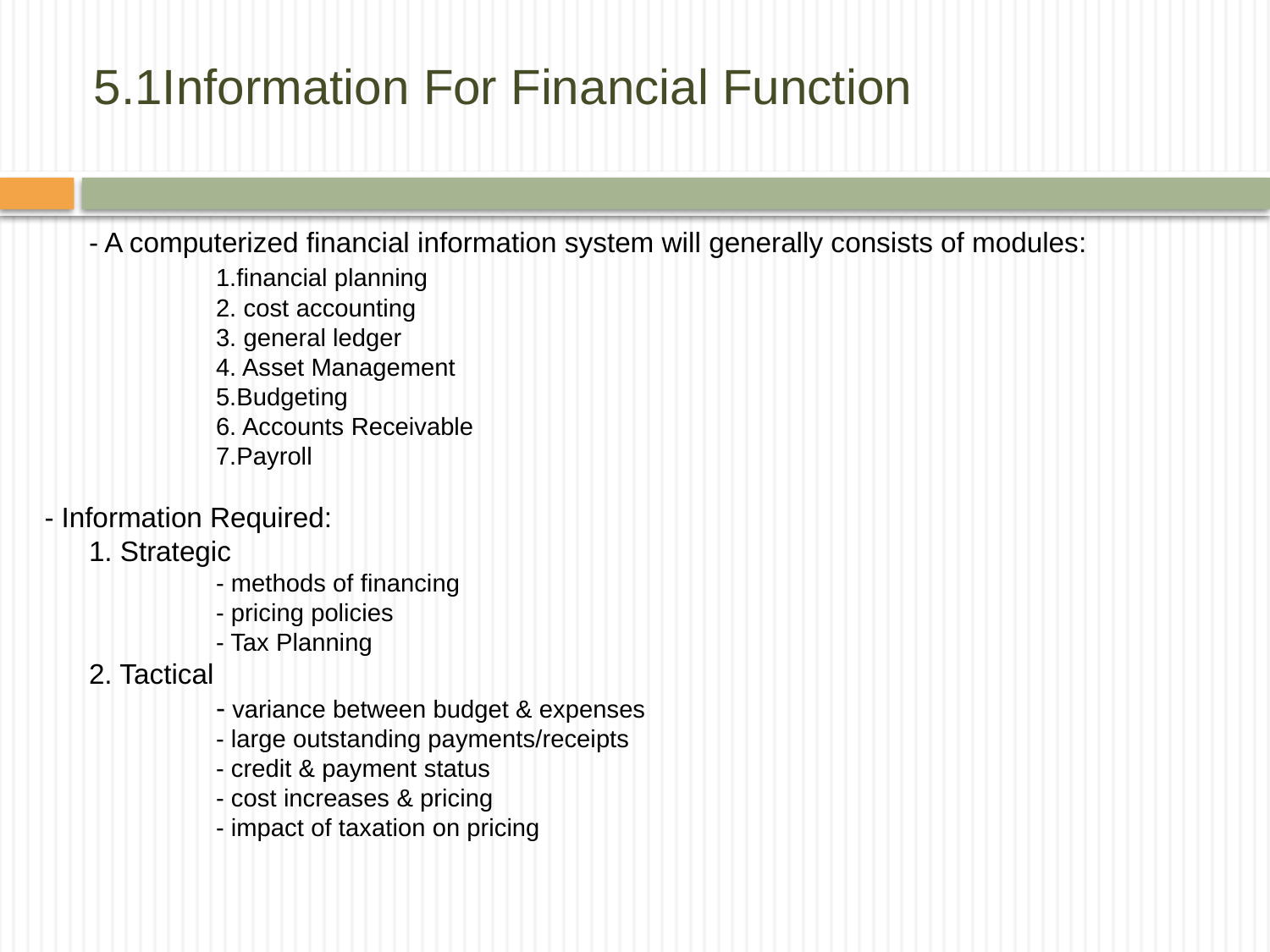

# 5.1Information For Financial Function
	- A computerized financial information system will generally consists of modules:
		1.financial planning
		2. cost accounting
		3. general ledger
		4. Asset Management
		5.Budgeting
		6. Accounts Receivable
		7.Payroll

- Information Required:
	1. Strategic
		- methods of financing
		- pricing policies
		- Tax Planning
	2. Tactical
		- variance between budget & expenses
		- large outstanding payments/receipts
		- credit & payment status
		- cost increases & pricing
		- impact of taxation on pricing